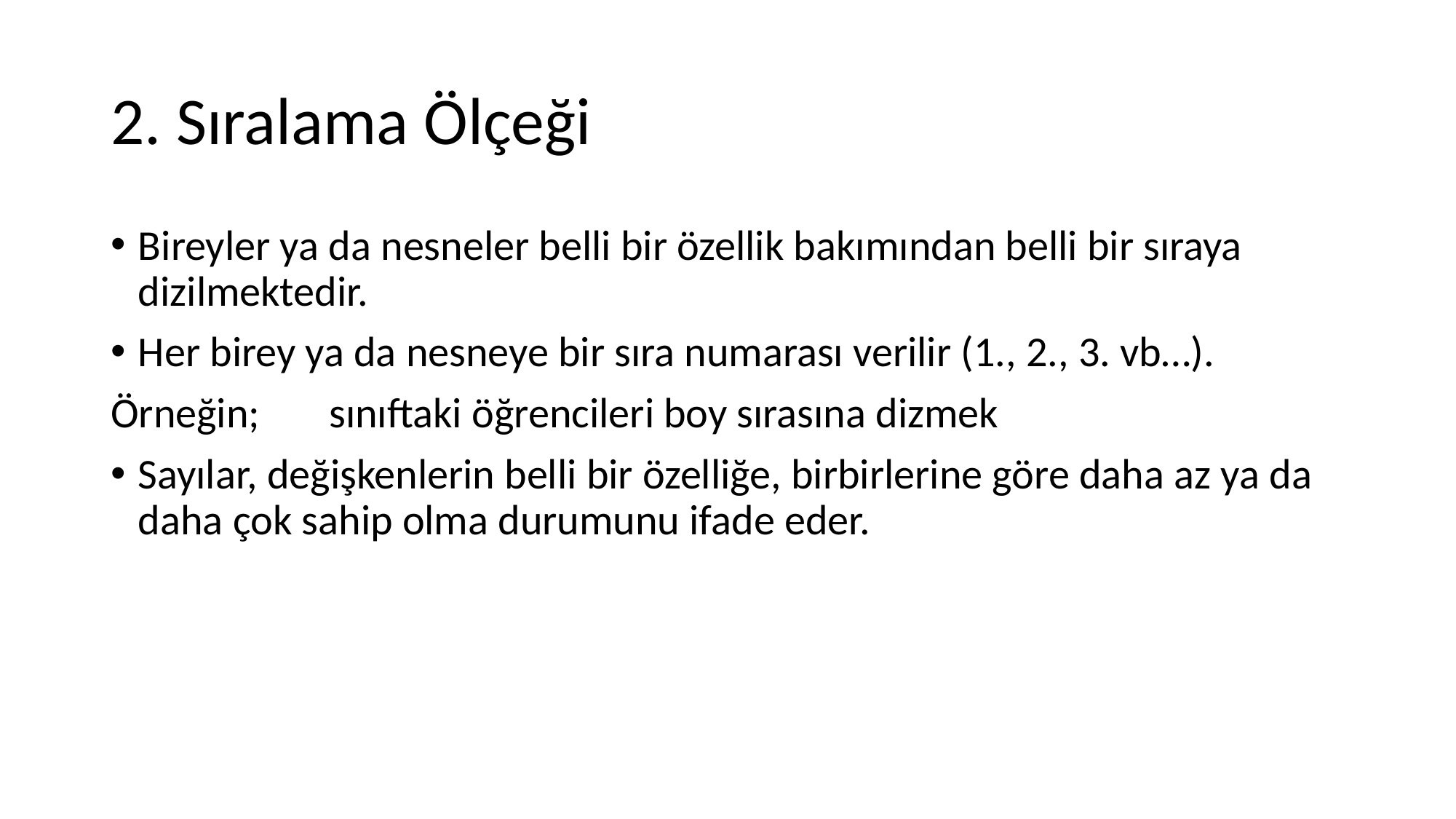

# 2. Sıralama Ölçeği
Bireyler ya da nesneler belli bir özellik bakımından belli bir sıraya dizilmektedir.
Her birey ya da nesneye bir sıra numarası verilir (1., 2., 3. vb…).
Örneğin;	sınıftaki öğrencileri boy sırasına dizmek
Sayılar, değişkenlerin belli bir özelliğe, birbirlerine göre daha az ya da daha çok sahip olma durumunu ifade eder.